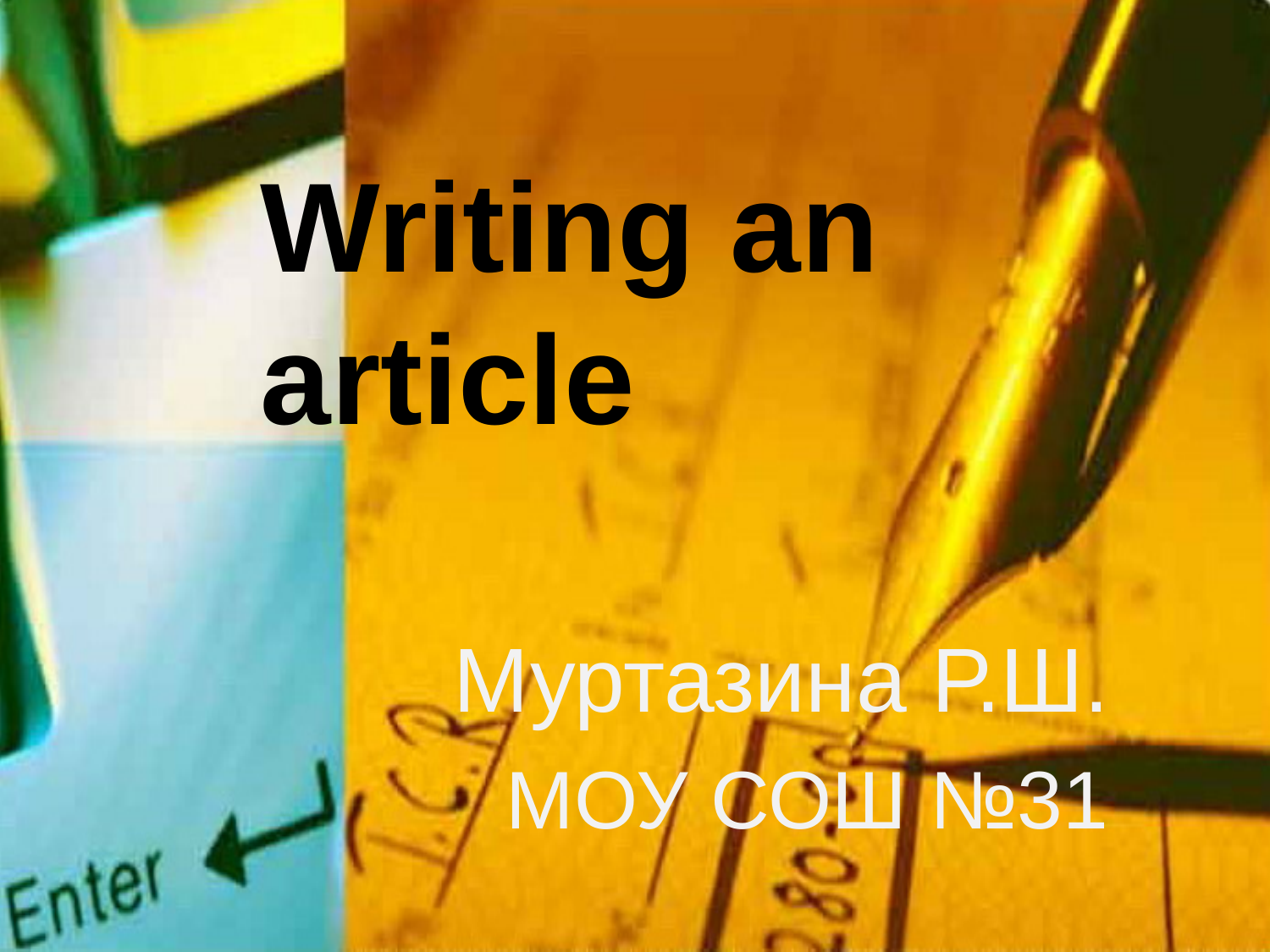

# Writing an article
Муртазина Р.Ш.
         МОУ СОШ №31